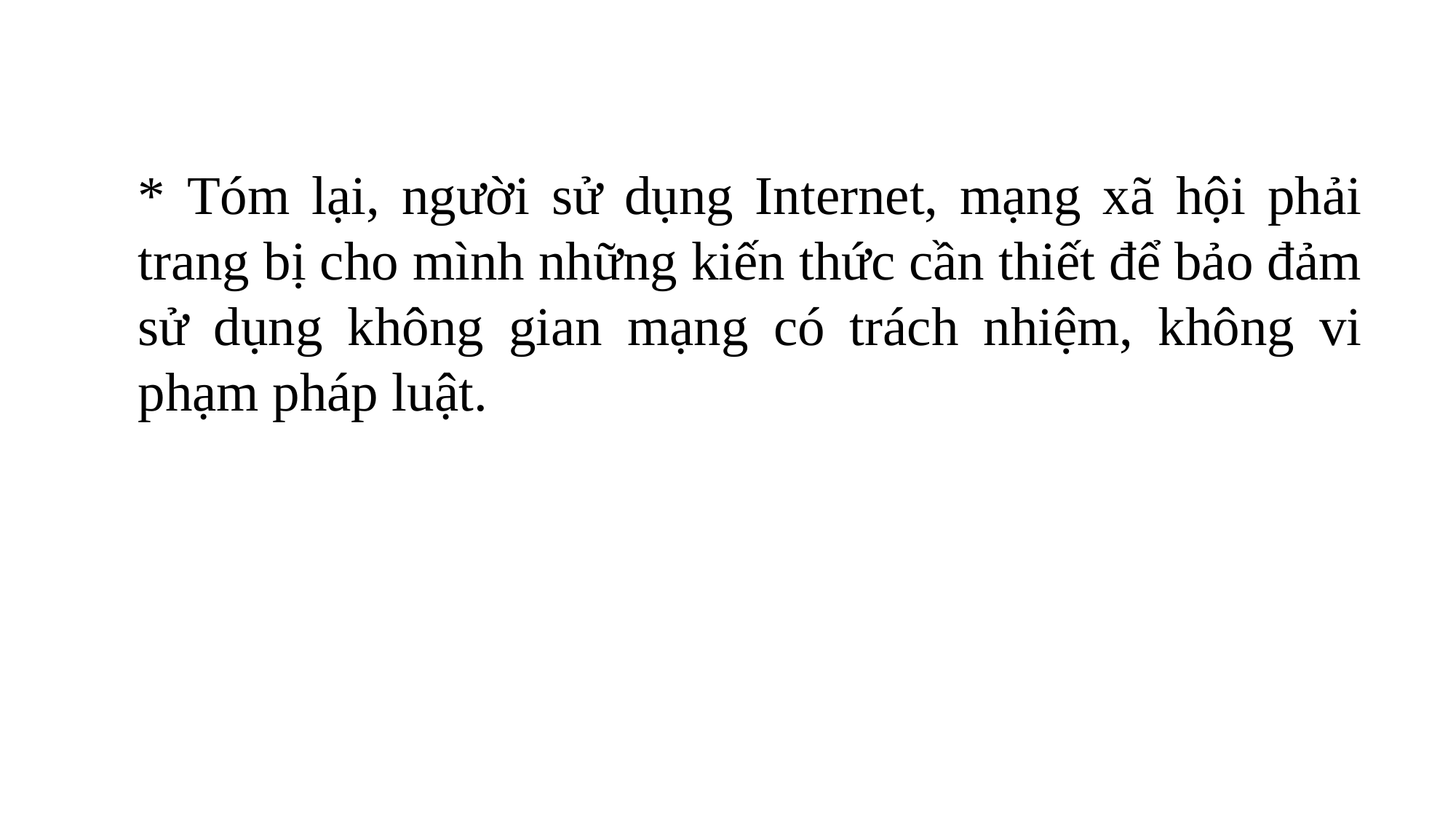

* Tóm lại, người sử dụng Internet, mạng xã hội phải trang bị cho mình những kiến thức cần thiết để bảo đảm sử dụng không gian mạng có trách nhiệm, không vi phạm pháp luật.